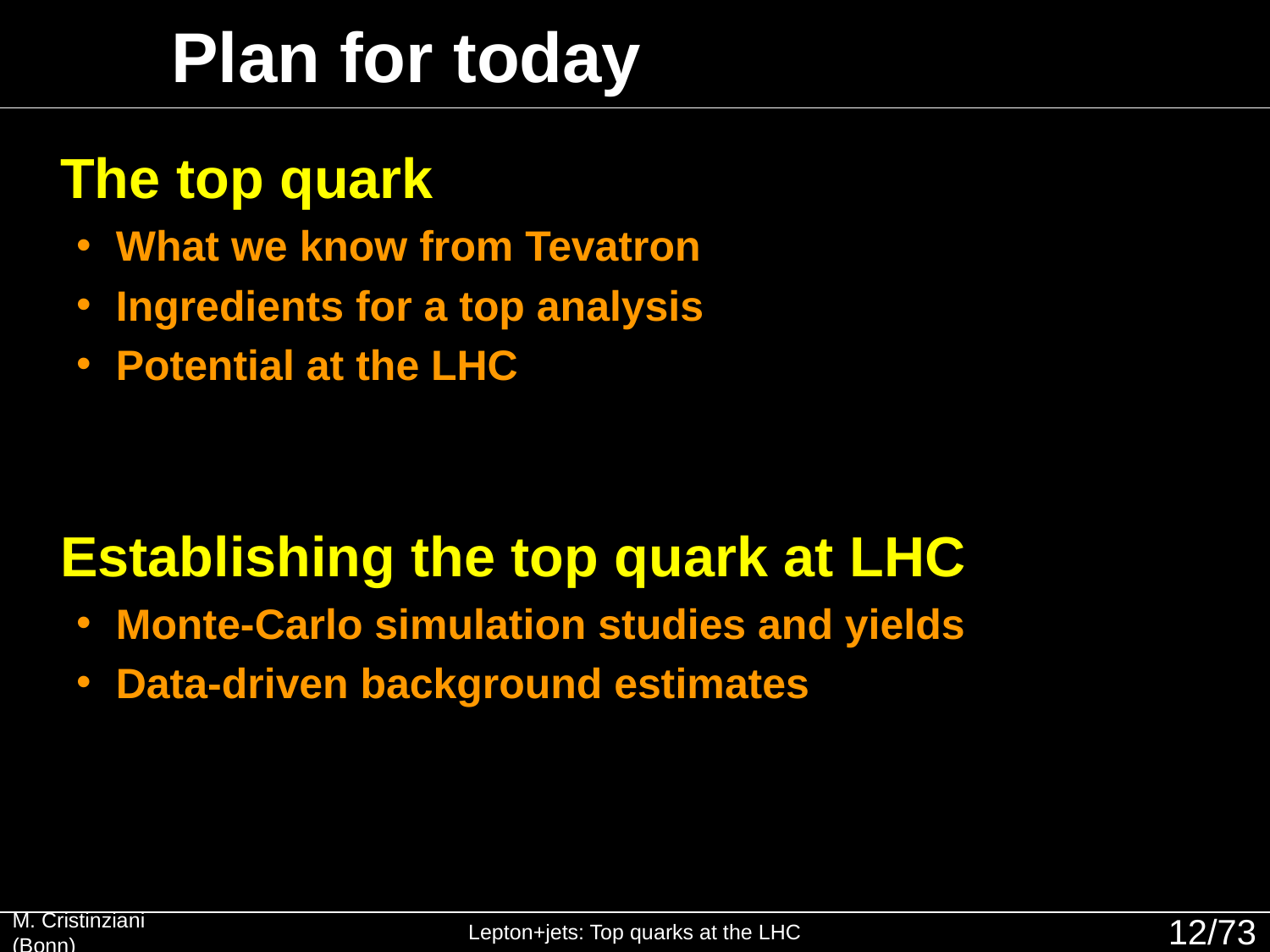

# Plan for today
The top quark
What we know from Tevatron
Ingredients for a top analysis
Potential at the LHC

Establishing the top quark at LHC
Monte-Carlo simulation studies and yields
Data-driven background estimates
M. Cristinziani (Bonn)
Lepton+jets: Top quarks at the LHC
12/73